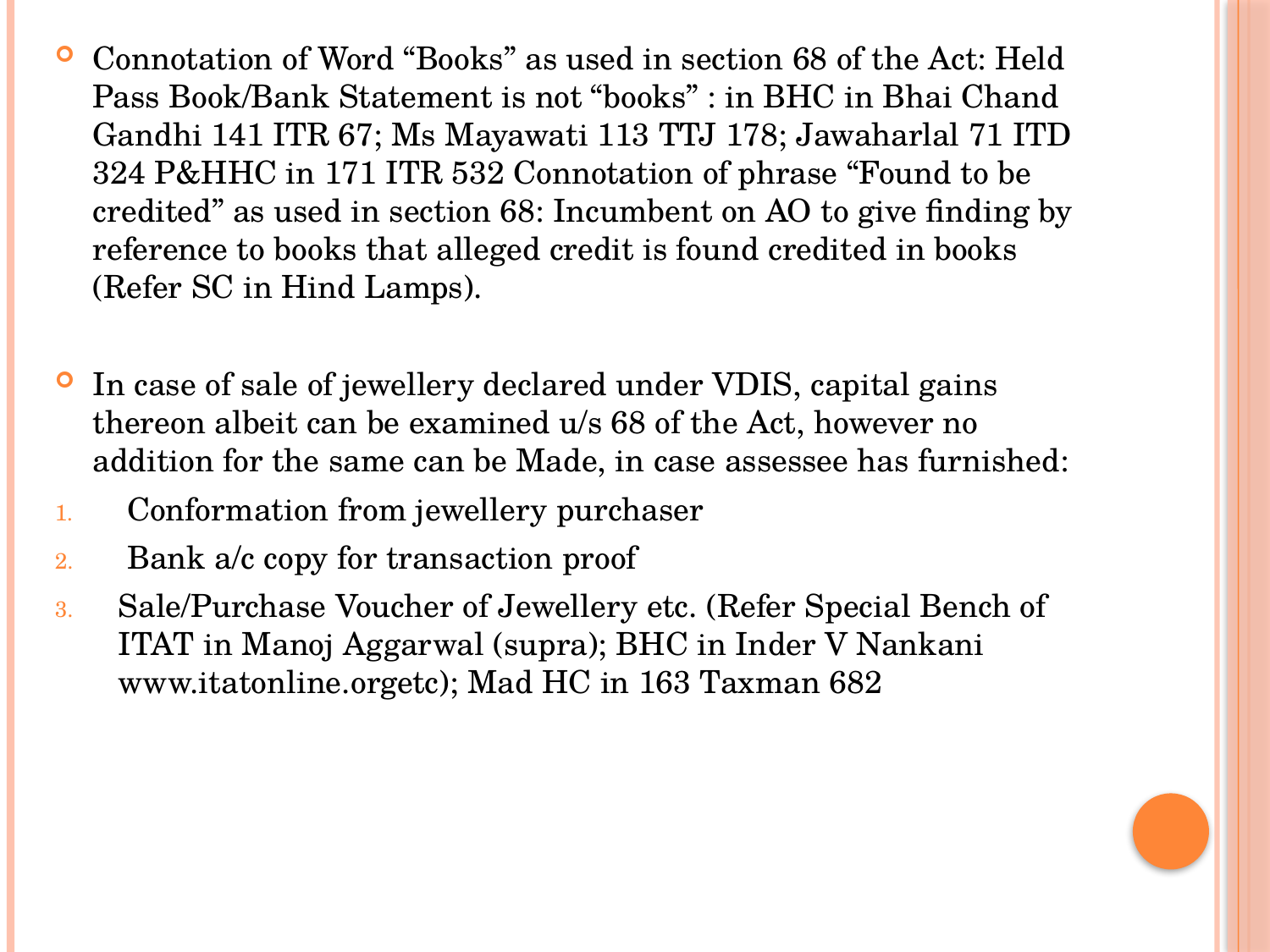

Connotation of Word “Books” as used in section 68 of the Act: Held Pass Book/Bank Statement is not “books” : in BHC in Bhai Chand Gandhi 141 ITR 67; Ms Mayawati 113 TTJ 178; Jawaharlal 71 ITD 324 P&HHC in 171 ITR 532 Connotation of phrase “Found to be credited” as used in section 68: Incumbent on AO to give finding by reference to books that alleged credit is found credited in books (Refer SC in Hind Lamps).

In case of sale of jewellery declared under VDIS, capital gains thereon albeit can be examined u/s 68 of the Act, however no addition for the same can be Made, in case assessee has furnished:
 Conformation from jewellery purchaser
 Bank a/c copy for transaction proof
Sale/Purchase Voucher of Jewellery etc. (Refer Special Bench of ITAT in Manoj Aggarwal (supra); BHC in Inder V Nankani www.itatonline.orgetc); Mad HC in 163 Taxman 682